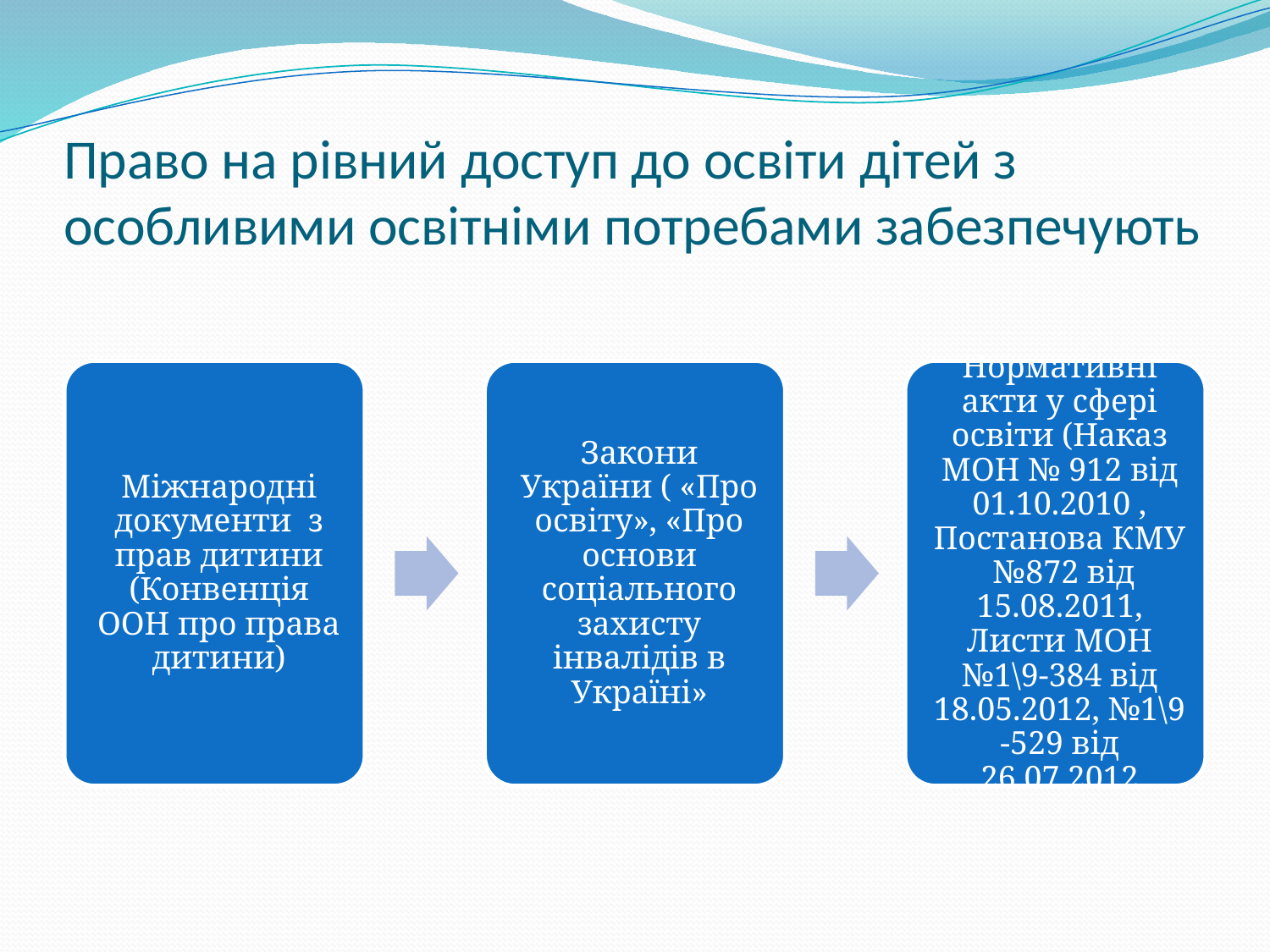

# Право на рівний доступ до освіти дітей з особливими освітніми потребами забезпечують
Міжнародні документи  з прав дитини (Конвенція ООН про права дитини)

Закони України ( «Про освіту», «Про основи соціального захисту інвалідів в Україні»

Нормативні акти у сфері освіти (Наказ МОН № 912 від 01.10.2010 , Постанова КМУ  №872 від 15.08.2011, Листи МОН №1\9-384 від 18.05.2012, №1\9 -529 від 26.07.2012